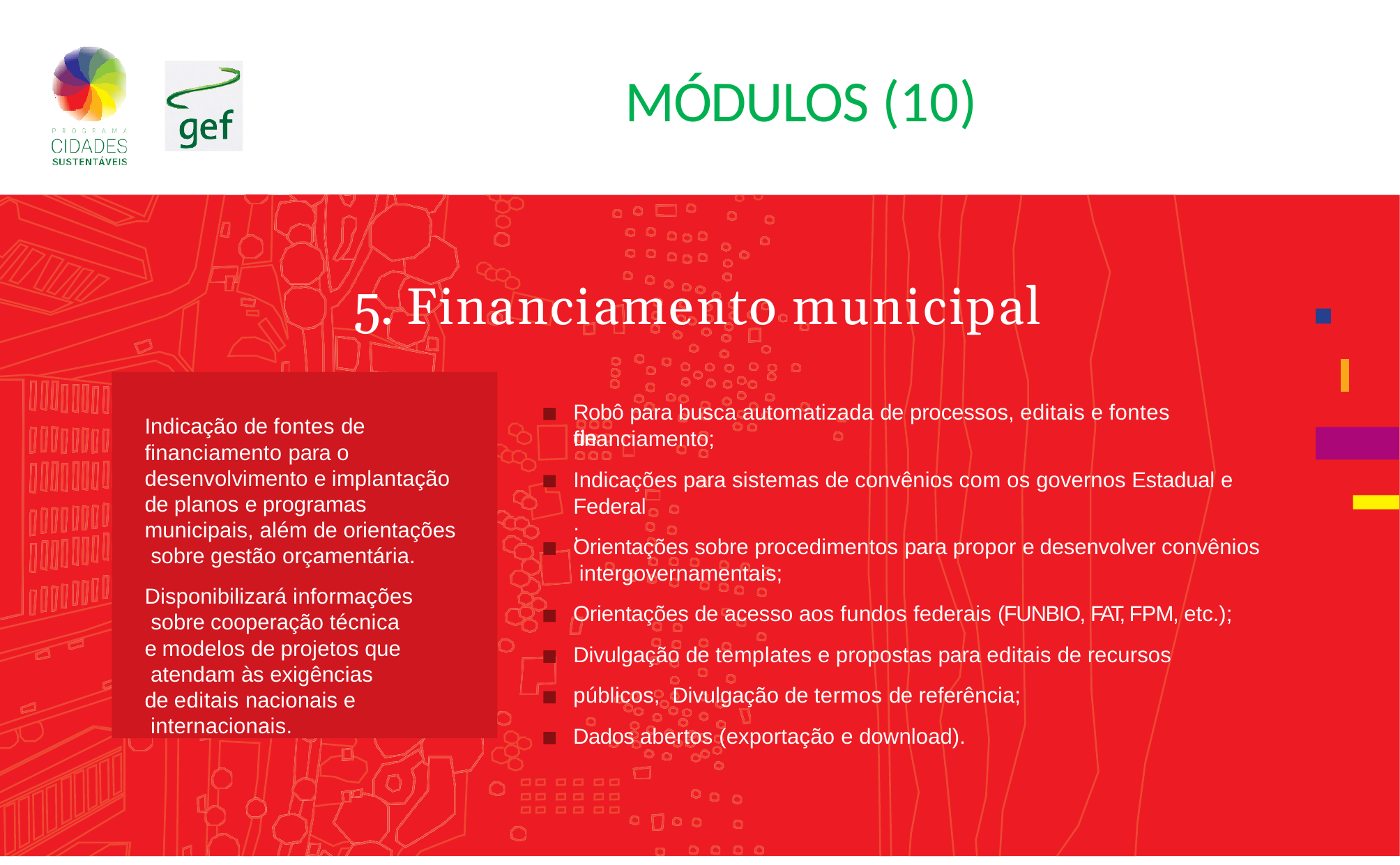

MÓDULOS (10)

5. Financiamento municipal

Indicação de fontes de  ﬁnanciamento para o  desenvolvimento e implantação  de planos e programas  municipais, além de orientações  sobre gestão orçamentária.
Disponibilizará informações  sobre cooperação técnica
e modelos de projetos que  atendam às exigências
de editais nacionais e  internacionais.

Robô para busca automatizada de processos, editais e fontes de

ﬁnanciamento;

Indicações para sistemas de convênios com os governos Estadual e

Federal;

Orientações sobre procedimentos para propor e desenvolver convênios  intergovernamentais;
Orientações de acesso aos fundos federais (FUNBIO, FAT, FPM, etc.);  Divulgação de templates e propostas para editais de recursos públicos,  Divulgação de termos de referência;
Dados abertos (exportação e download).